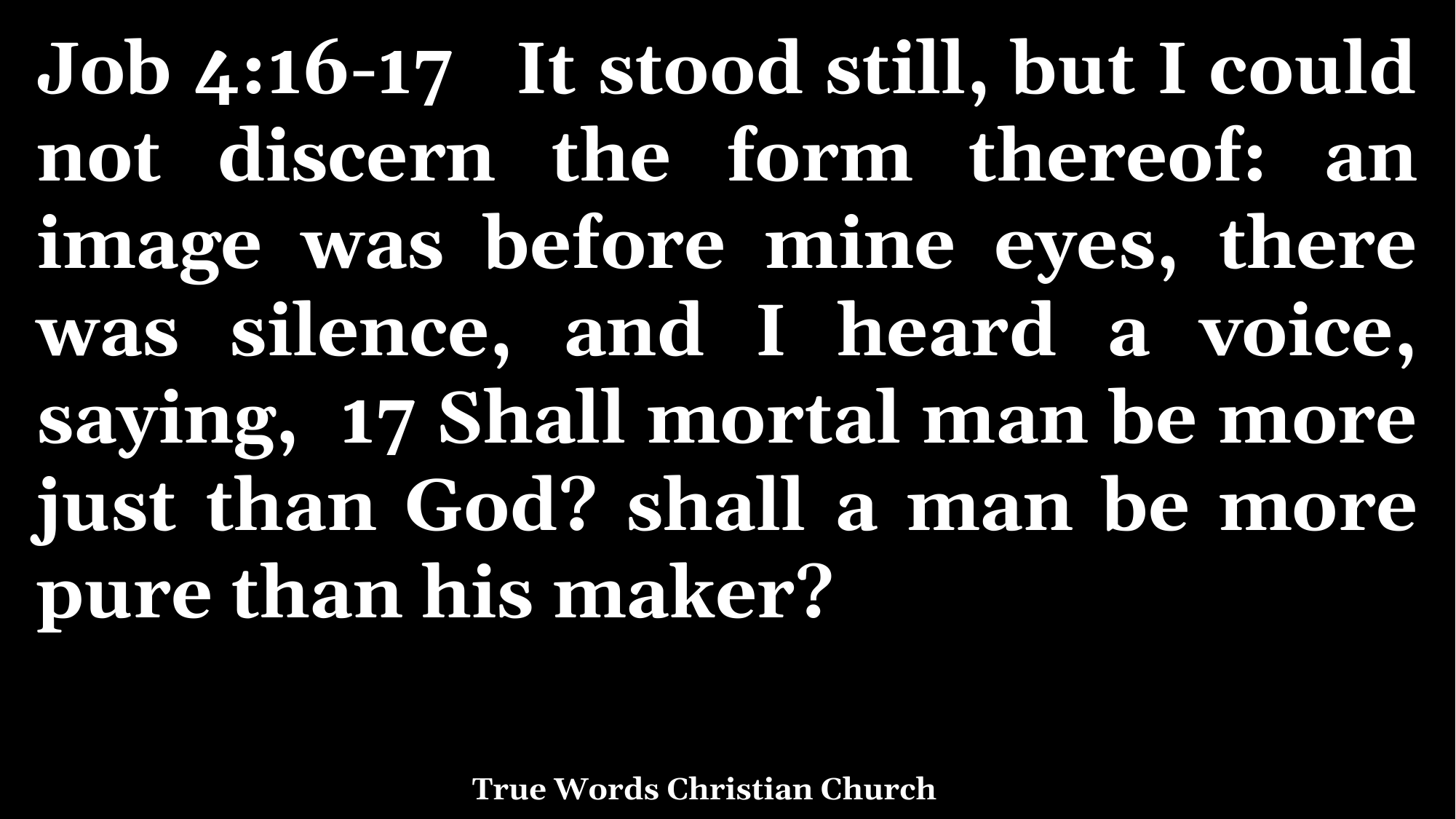

Job 4:16-17   It stood still, but I could not discern the form thereof: an image was before mine eyes, there was silence, and I heard a voice, saying,  17 Shall mortal man be more just than God? shall a man be more pure than his maker?
True Words Christian Church